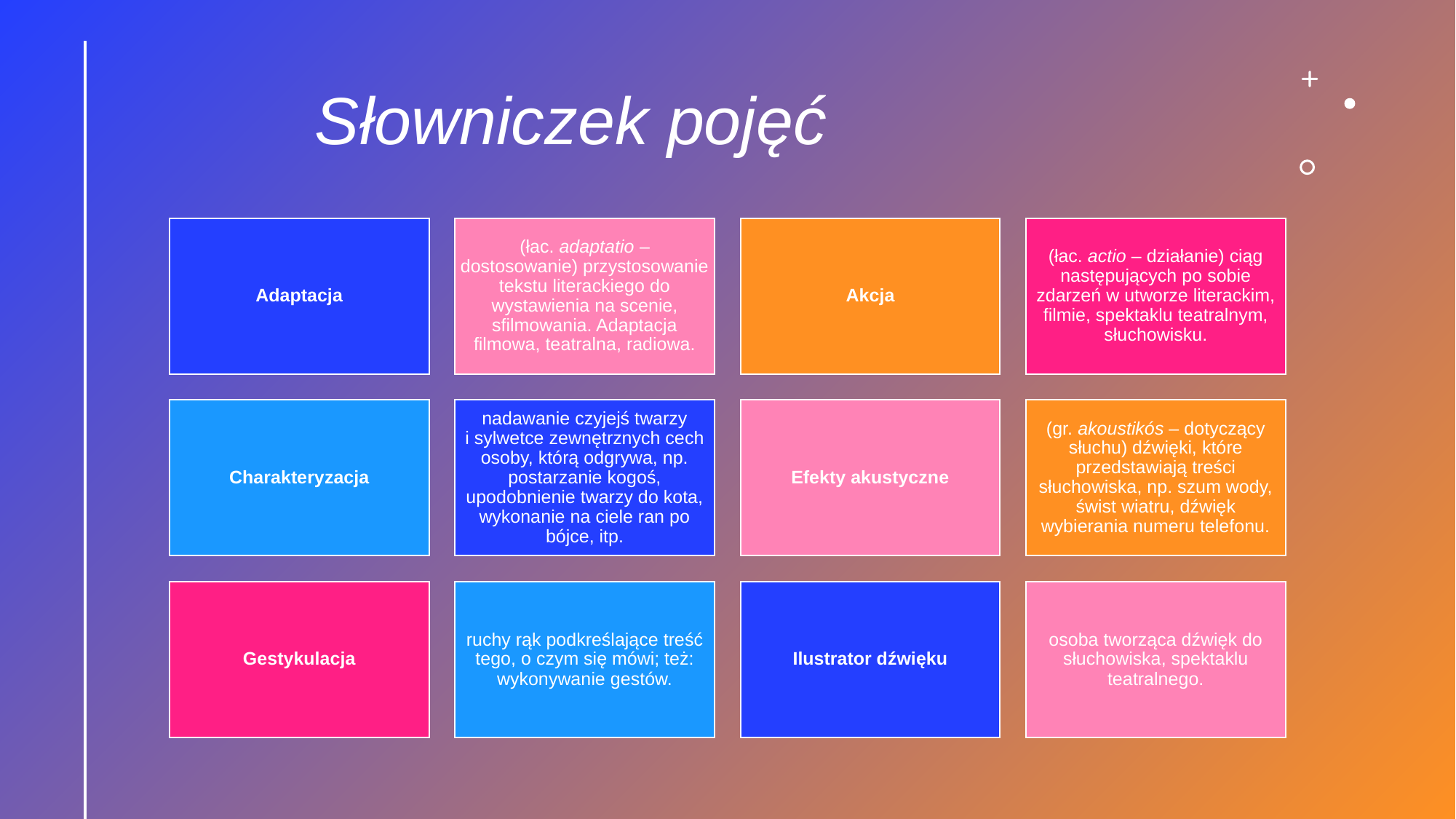

# Słowniczek pojęć

Adaptacja
(łac. adaptatio – dostosowanie) przystosowanie tekstu literackiego do wystawienia na scenie, sfilmowania. Adaptacja filmowa, teatralna, radiowa.
Akcja
(łac. actio – działanie) ciąg następujących po sobie zdarzeń w utworze literackim, filmie, spektaklu teatralnym, słuchowisku.
Charakteryzacja
nadawanie czyjejś twarzy i sylwetce zewnętrznych cech osoby, którą odgrywa, np. postarzanie kogoś, upodobnienie twarzy do kota, wykonanie na ciele ran po bójce, itp.
Efekty akustyczne
(gr. akoustikós – dotyczący słuchu) dźwięki, które przedstawiają treści słuchowiska, np. szum wody, świst wiatru, dźwięk wybierania numeru telefonu.
Gestykulacja
ruchy rąk podkreślające treść tego, o czym się mówi; też: wykonywanie gestów.
Ilustrator dźwięku
osoba tworząca dźwięk do słuchowiska, spektaklu teatralnego.